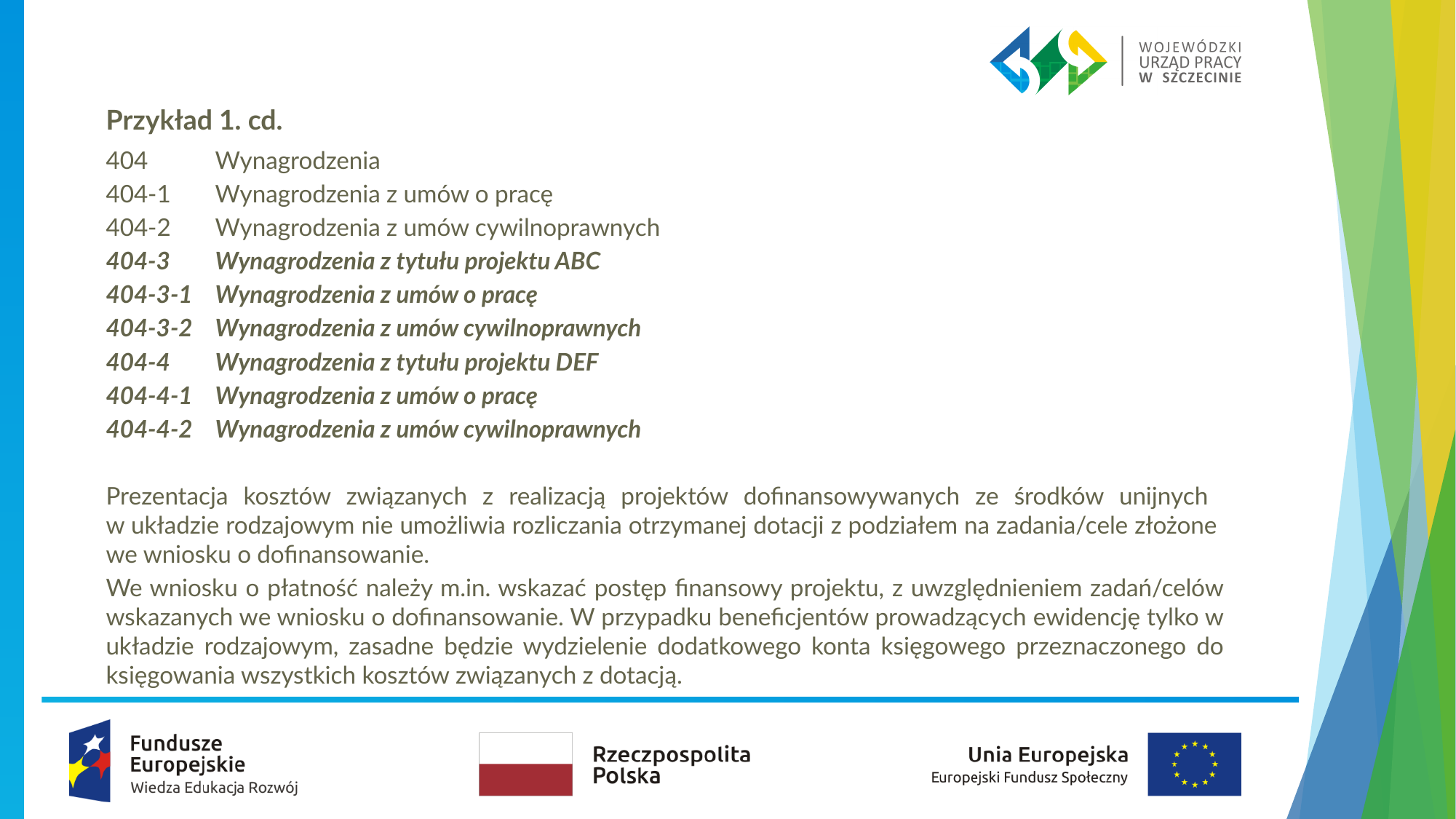

Przykład 1. cd.
404	Wynagrodzenia
404-1	Wynagrodzenia z umów o pracę
404-2	Wynagrodzenia z umów cywilnoprawnych
404-3	Wynagrodzenia z tytułu projektu ABC
404-3-1	Wynagrodzenia z umów o pracę
404-3-2	Wynagrodzenia z umów cywilnoprawnych
404-4	Wynagrodzenia z tytułu projektu DEF
404-4-1	Wynagrodzenia z umów o pracę
404-4-2	Wynagrodzenia z umów cywilnoprawnych

Prezentacja kosztów związanych z realizacją projektów dofinansowywanych ze środków unijnych
w układzie rodzajowym nie umożliwia rozliczania otrzymanej dotacji z podziałem na zadania/cele złożone
we wniosku o dofinansowanie.
We wniosku o płatność należy m.in. wskazać postęp finansowy projektu, z uwzględnieniem zadań/celów wskazanych we wniosku o dofinansowanie. W przypadku beneficjentów prowadzących ewidencję tylko w układzie rodzajowym, zasadne będzie wydzielenie dodatkowego konta księgowego przeznaczonego do księgowania wszystkich kosztów związanych z dotacją.